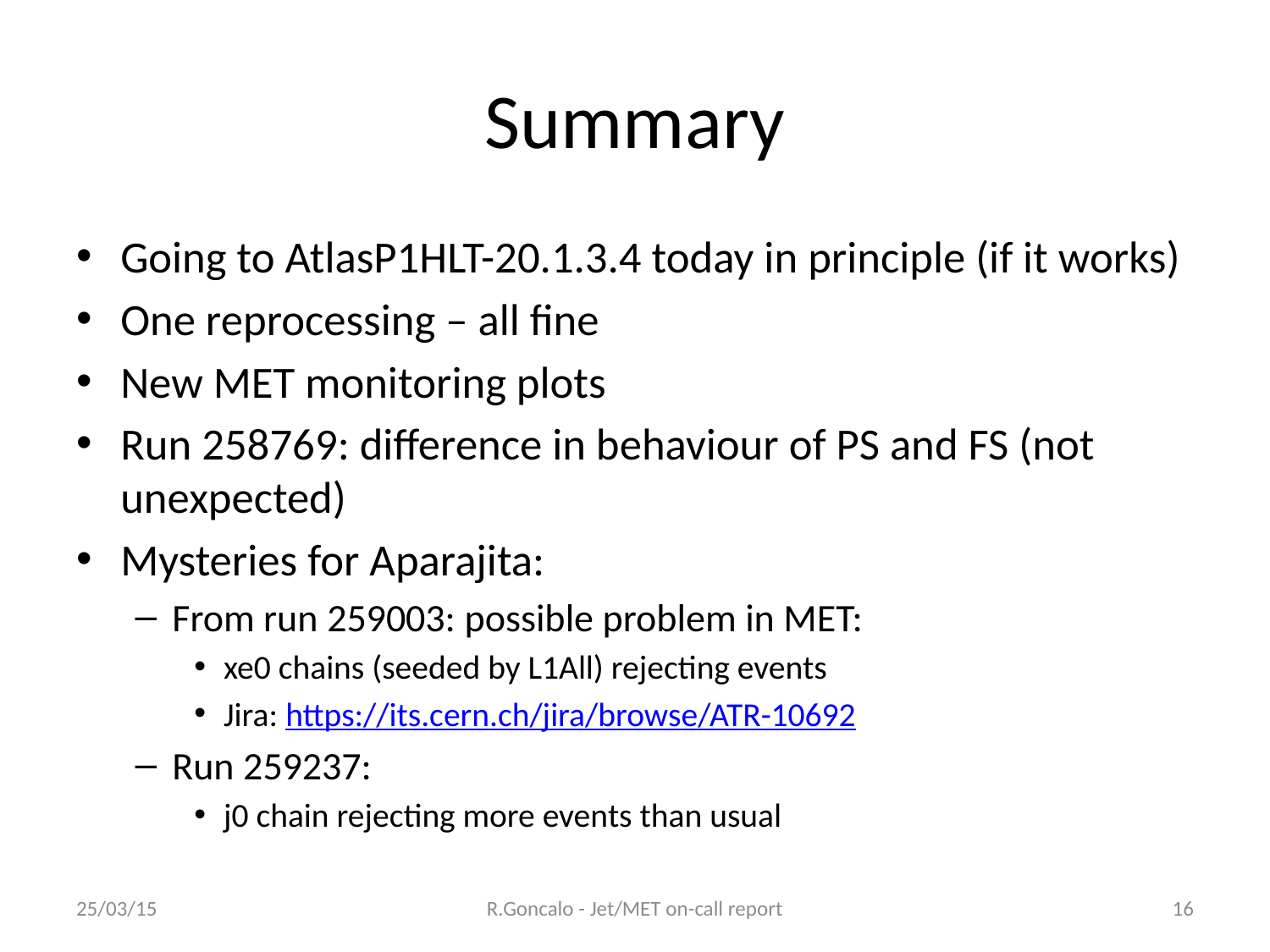

# Summary
Going to AtlasP1HLT-20.1.3.4 today in principle (if it works)
One reprocessing – all fine
New MET monitoring plots
Run 258769: difference in behaviour of PS and FS (not unexpected)
Mysteries for Aparajita:
From run 259003: possible problem in MET:
xe0 chains (seeded by L1All) rejecting events
Jira: https://its.cern.ch/jira/browse/ATR-10692
Run 259237:
j0 chain rejecting more events than usual

25/03/15
R.Goncalo - Jet/MET on-call report
16